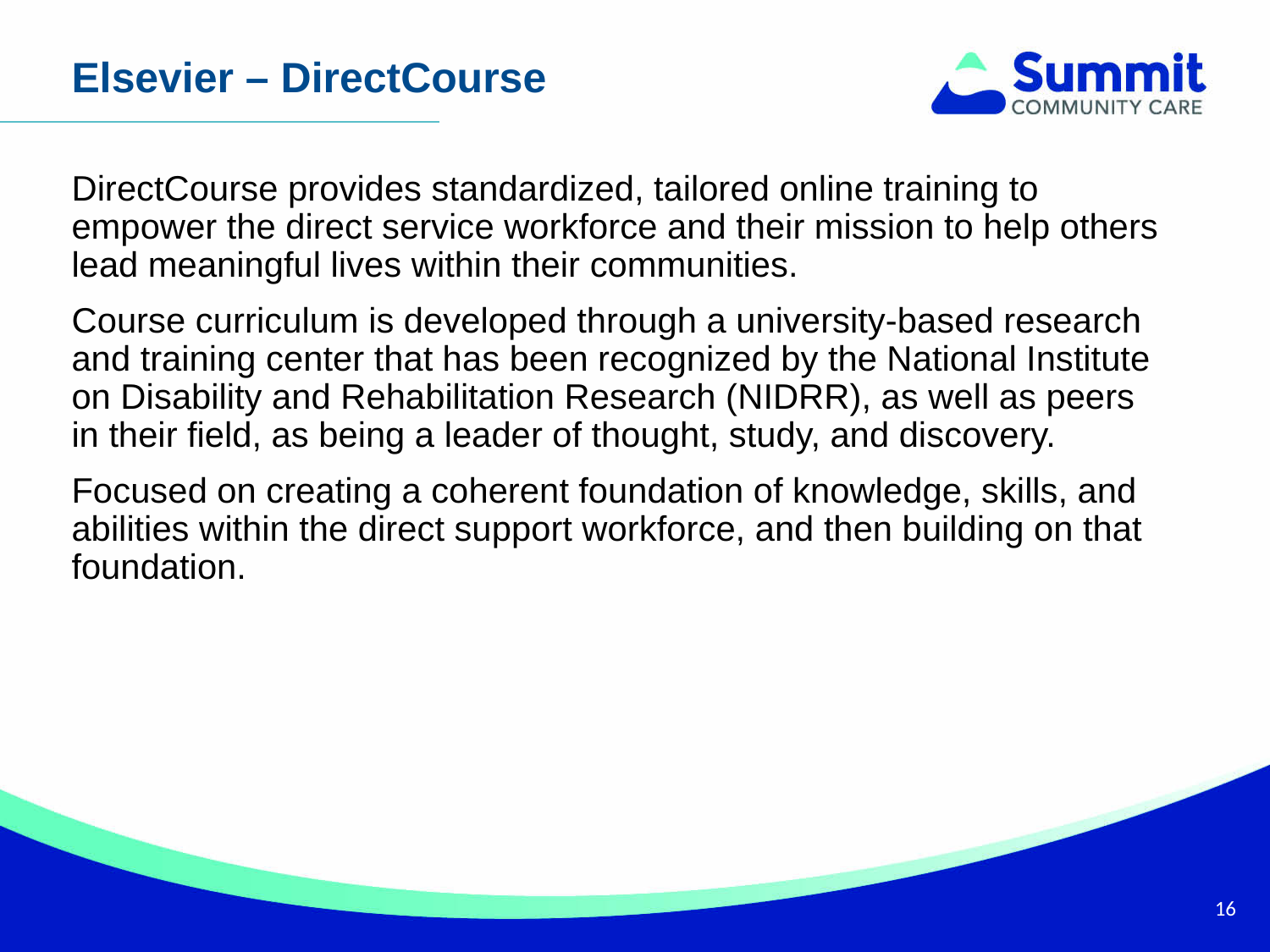

Elsevier – DirectCourse
DirectCourse provides standardized, tailored online training to empower the direct service workforce and their mission to help others lead meaningful lives within their communities.
Course curriculum is developed through a university-based research and training center that has been recognized by the National Institute on Disability and Rehabilitation Research (NIDRR), as well as peers in their field, as being a leader of thought, study, and discovery.
Focused on creating a coherent foundation of knowledge, skills, and abilities within the direct support workforce, and then building on that foundation.
16